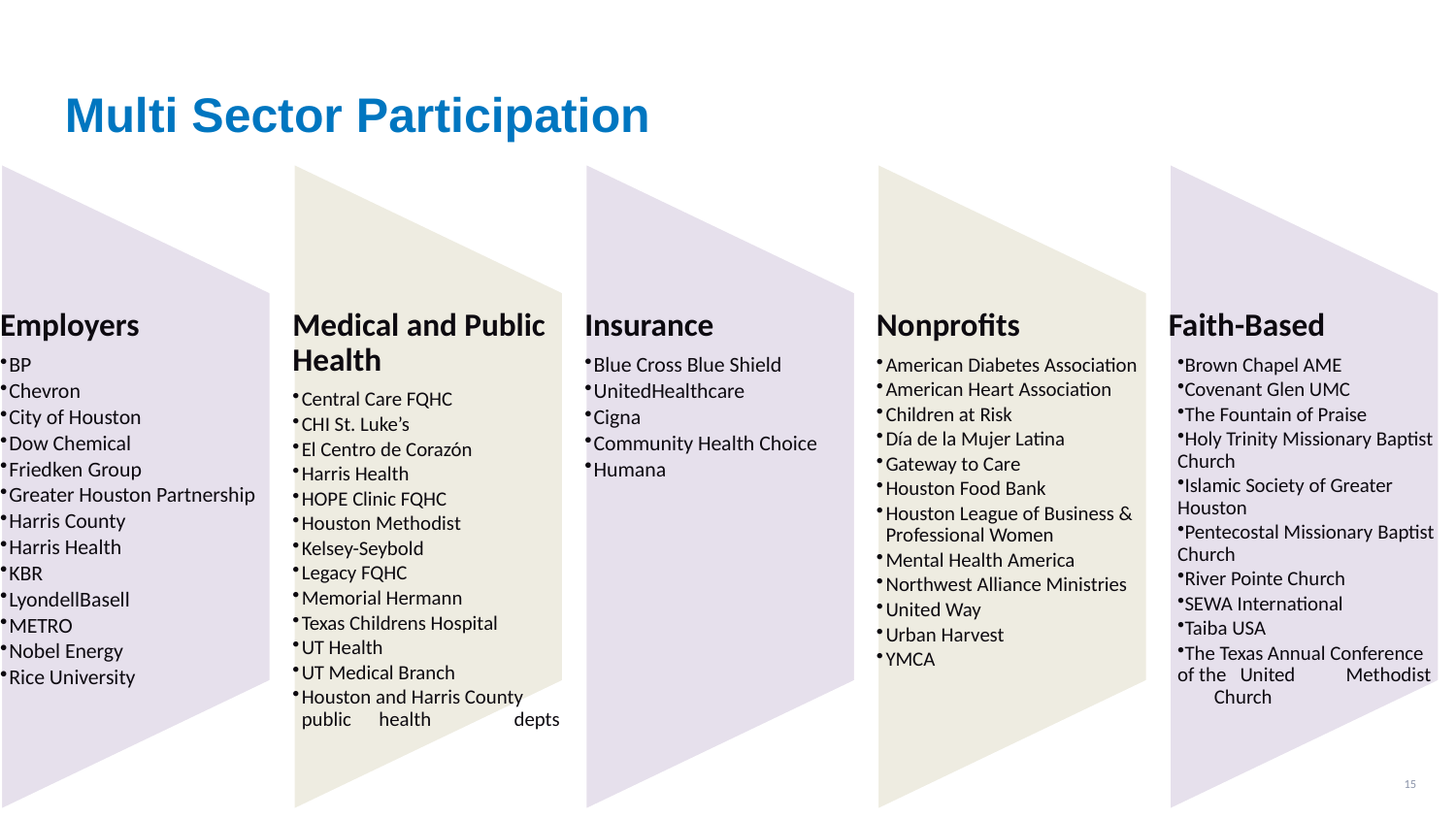

# Multi Sector Participation
Employers
BP
Chevron
City of Houston
Dow Chemical
Friedken Group
Greater Houston Partnership
Harris County
Harris Health
KBR
LyondellBasell
METRO
Nobel Energy
Rice University

Medical and Public Health
Central Care FQHC
CHI St. Luke’s
El Centro de Corazón
Harris Health
HOPE Clinic FQHC
Houston Methodist
Kelsey-Seybold
Legacy FQHC
Memorial Hermann
Texas Childrens Hospital
UT Health
UT Medical Branch
Houston and Harris County public      health                  depts
Insurance
Blue Cross Blue Shield
UnitedHealthcare
Cigna
Community Health Choice
Humana
Nonprofits
American Diabetes Association
American Heart Association
Children at Risk
Día de la Mujer Latina
Gateway to Care
Houston Food Bank
Houston League of Business & Professional Women
Mental Health America
Northwest Alliance Ministries
United Way
Urban Harvest
YMCA
Faith-Based
Brown Chapel AME
Covenant Glen UMC
The Fountain of Praise
Holy Trinity Missionary Baptist Church
Islamic Society of Greater Houston
Pentecostal Missionary Baptist Church
River Pointe Church
SEWA International
Taiba USA
The Texas Annual Conference of the   United           Methodist          Church

15